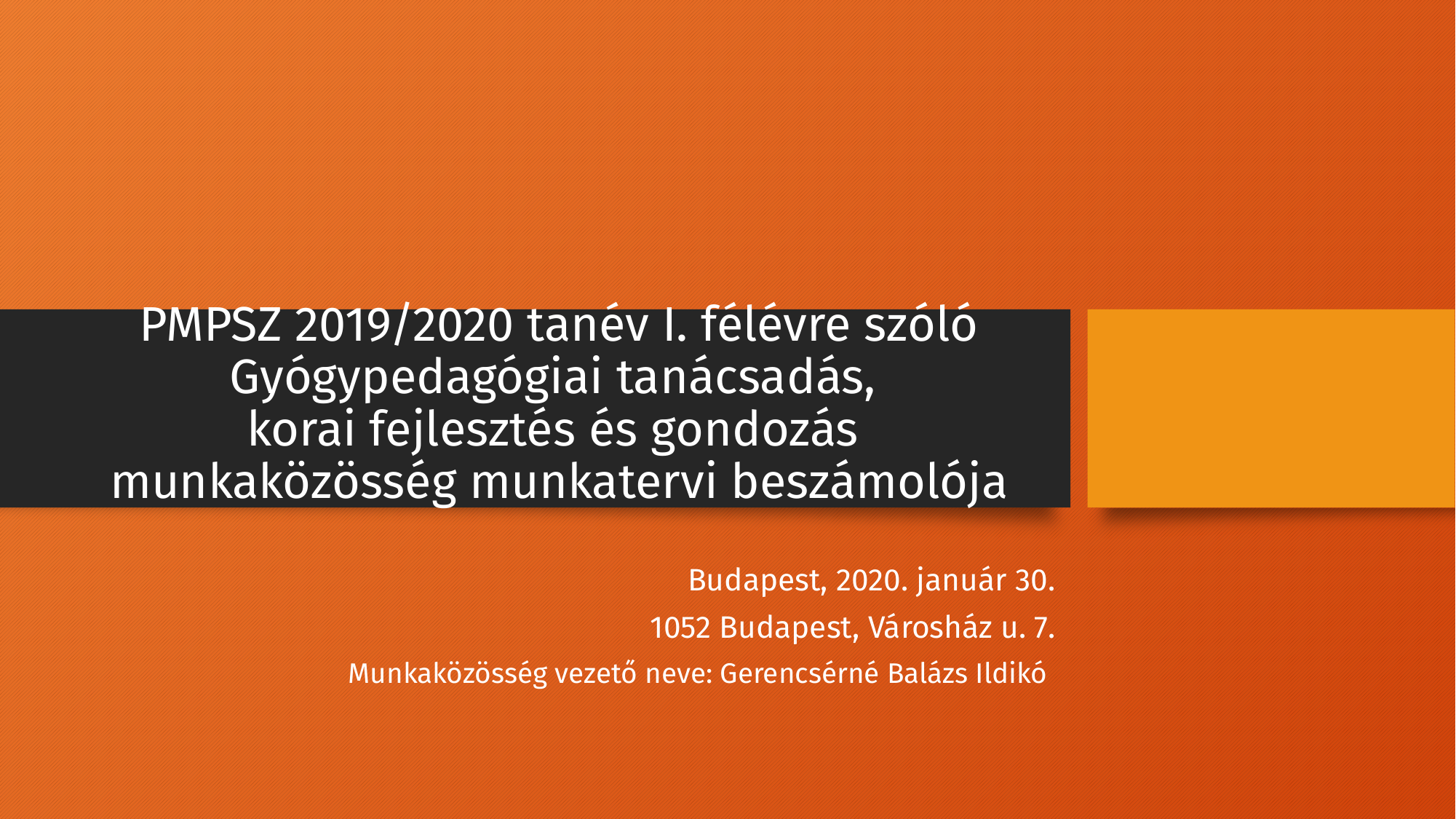

# PMPSZ 2019/2020 tanév I. félévre szóló Gyógypedagógiai tanácsadás, korai fejlesztés és gondozás munkaközösség munkatervi beszámolója
Budapest, 2020. január 30.
1052 Budapest, Városház u. 7.
Munkaközösség vezető neve: Gerencsérné Balázs Ildikó